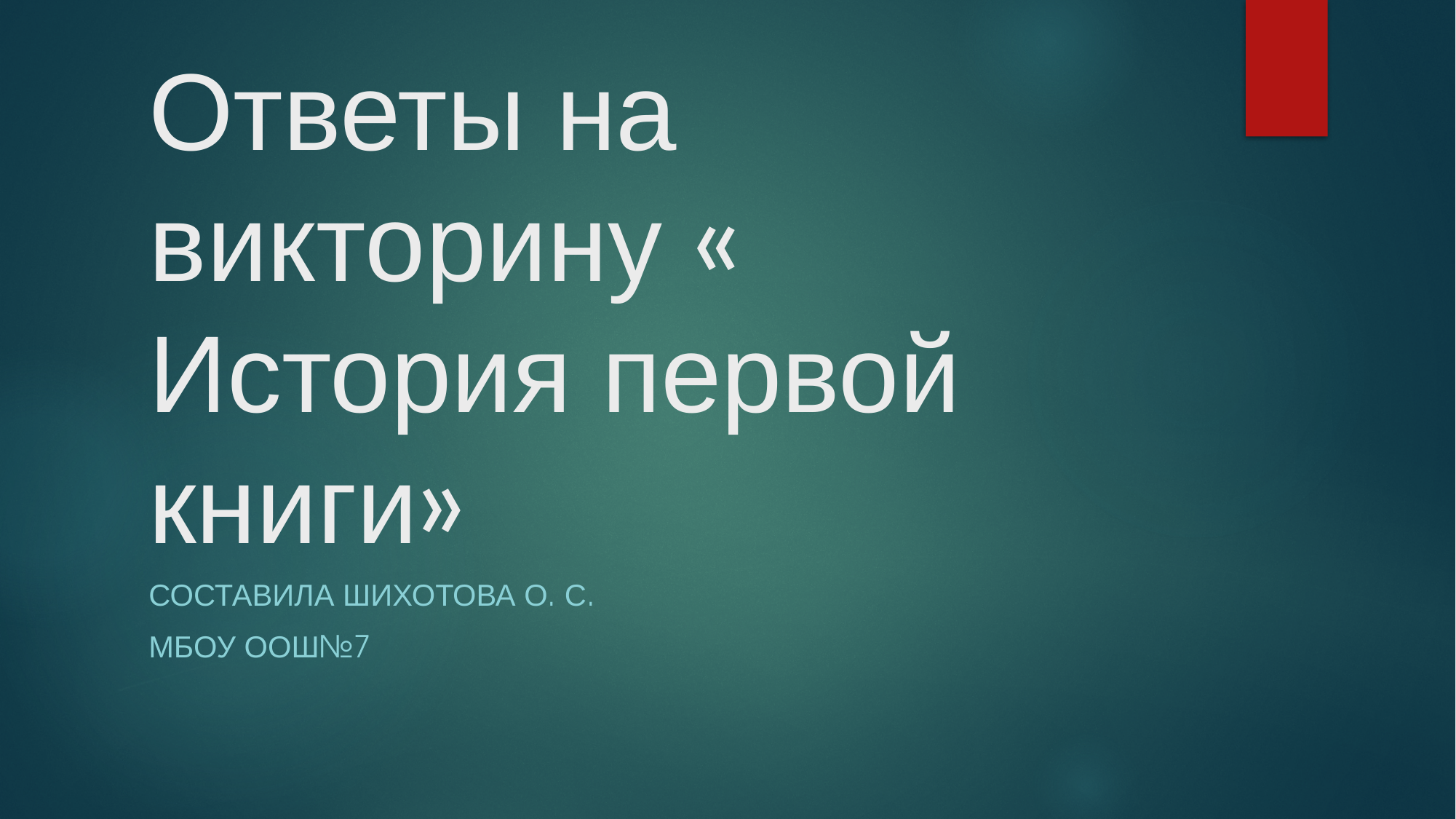

# Ответы на викторину « История первой книги»
Составила Шихотова О. С.
Мбоу оош№7